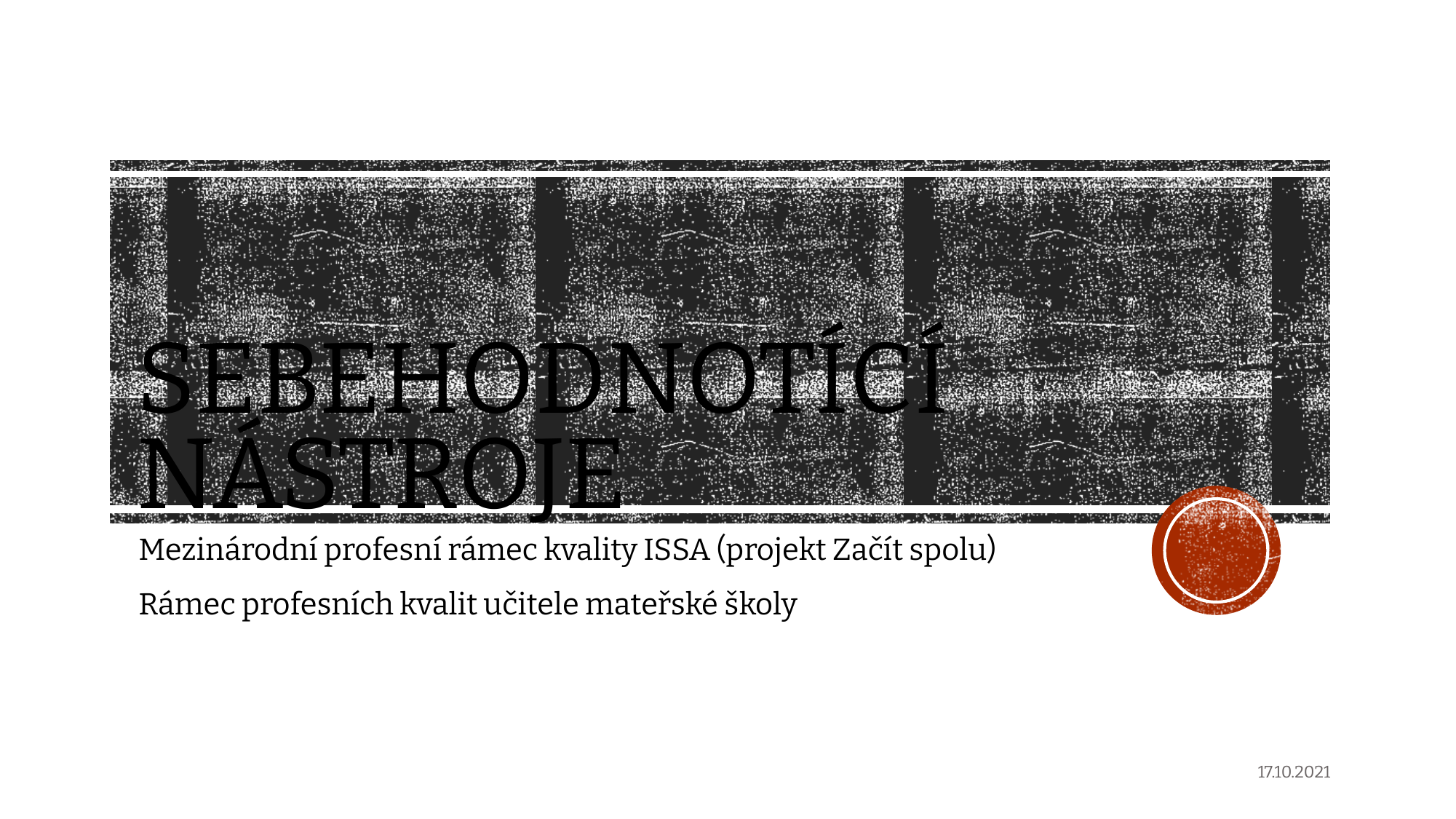

# SEBEHODNOTÍCÍ NÁSTROJE
Mezinárodní profesní rámec kvality ISSA (projekt Začít spolu)
Rámec profesních kvalit učitele mateřské školy

17.10.2021